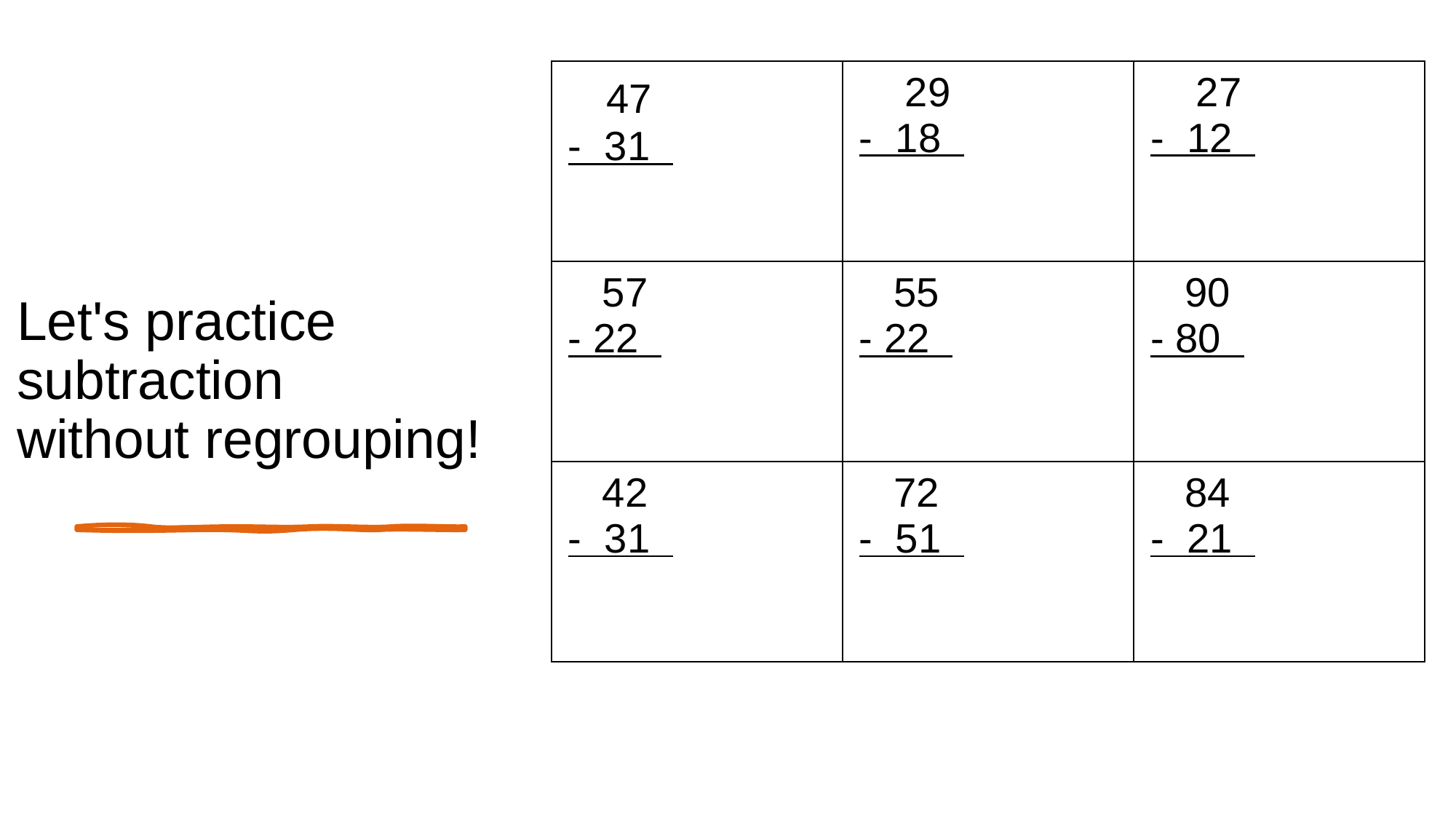

# Let's practice subtraction without regrouping!
| 47 -  31 | 29 -  18 | 27 -  12 |
| --- | --- | --- |
| 57 - 22 | 55 - 22 | 90 - 80 |
| 42 -  31 | 72 -  51 | 84 -  21 |